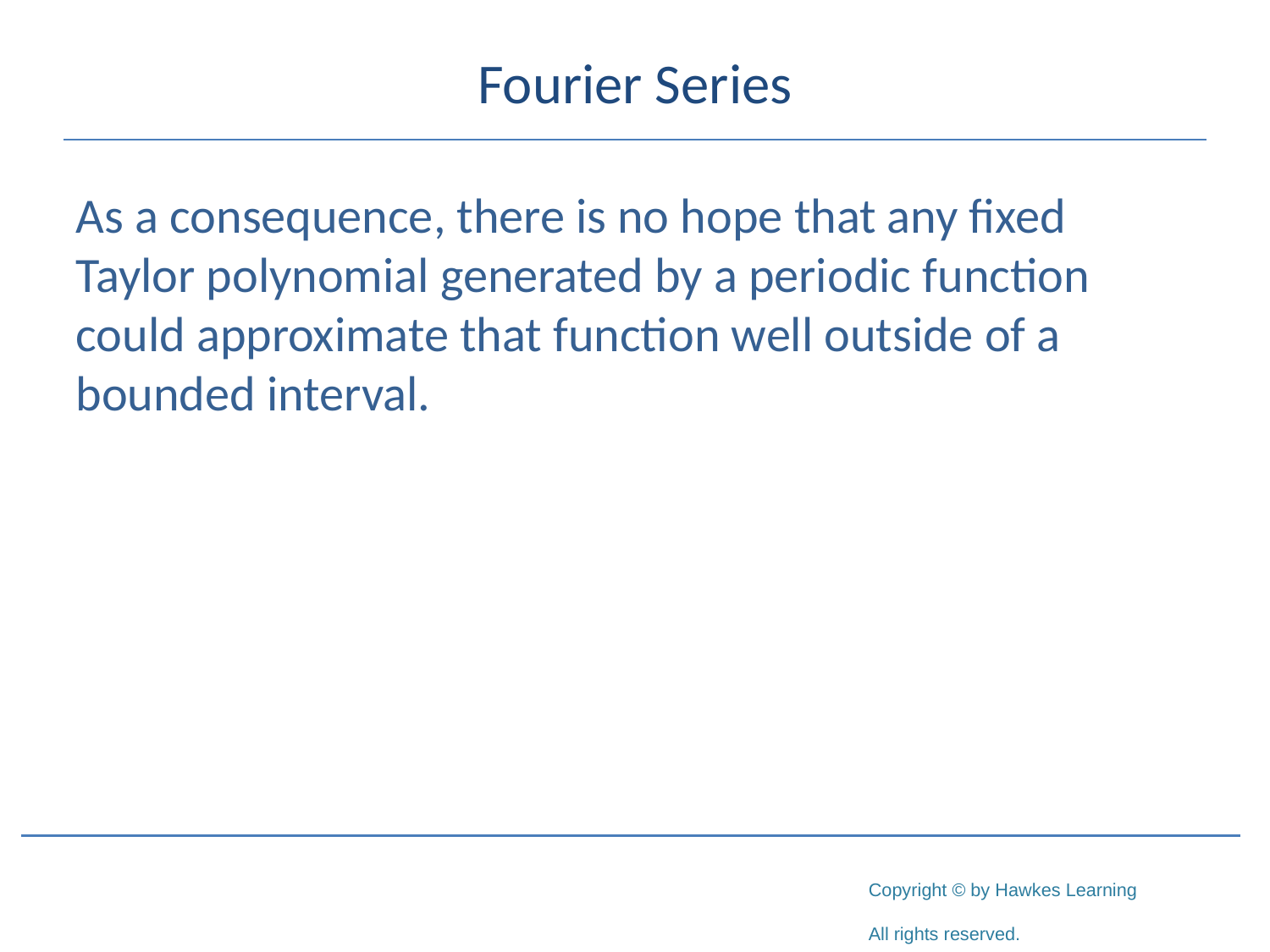

# Fourier Series
As a consequence, there is no hope that any fixed Taylor polynomial generated by a periodic function could approximate that function well outside of a bounded interval.